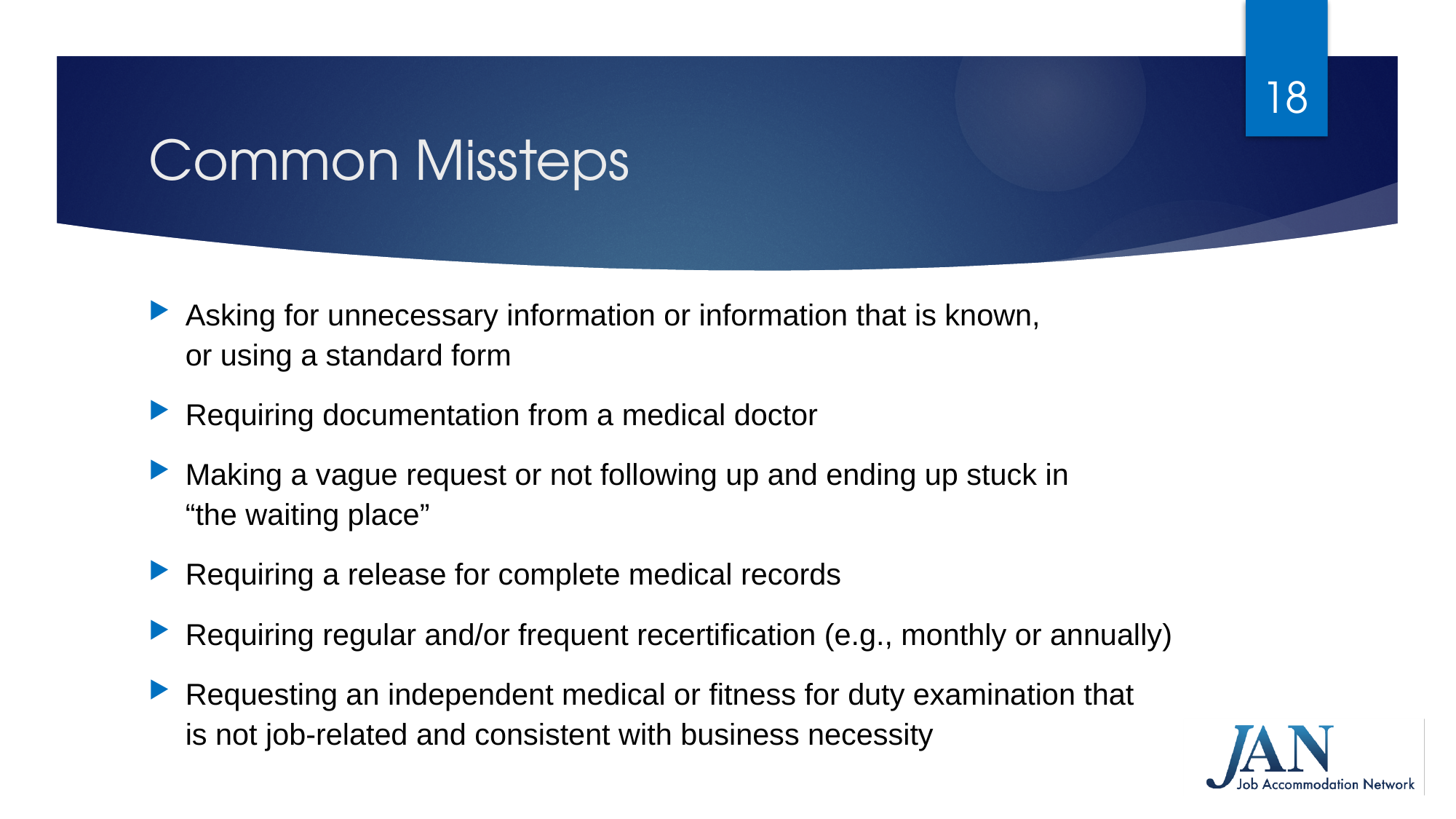

18
# Common Missteps
Asking for unnecessary information or information that is known,
or using a standard form
Requiring documentation from a medical doctor
Making a vague request or not following up and ending up stuck in
“the waiting place”
Requiring a release for complete medical records
Requiring regular and/or frequent recertification (e.g., monthly or annually)
Requesting an independent medical or fitness for duty examination that
is not job-related and consistent with business necessity